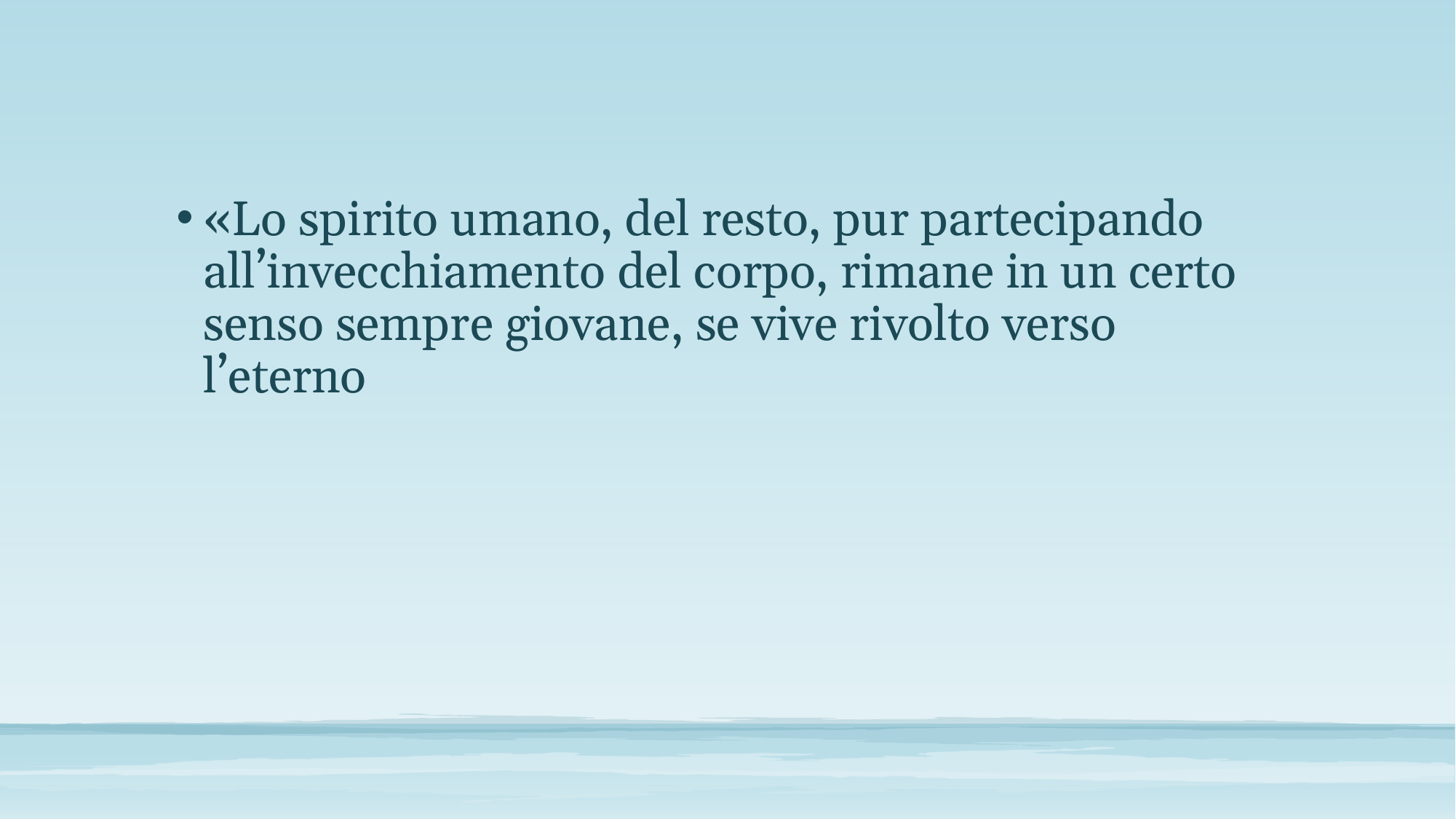

#
«Lo spirito umano, del resto, pur partecipando all’invecchiamento del corpo, rimane in un certo senso sempre giovane, se vive rivolto verso l’eterno